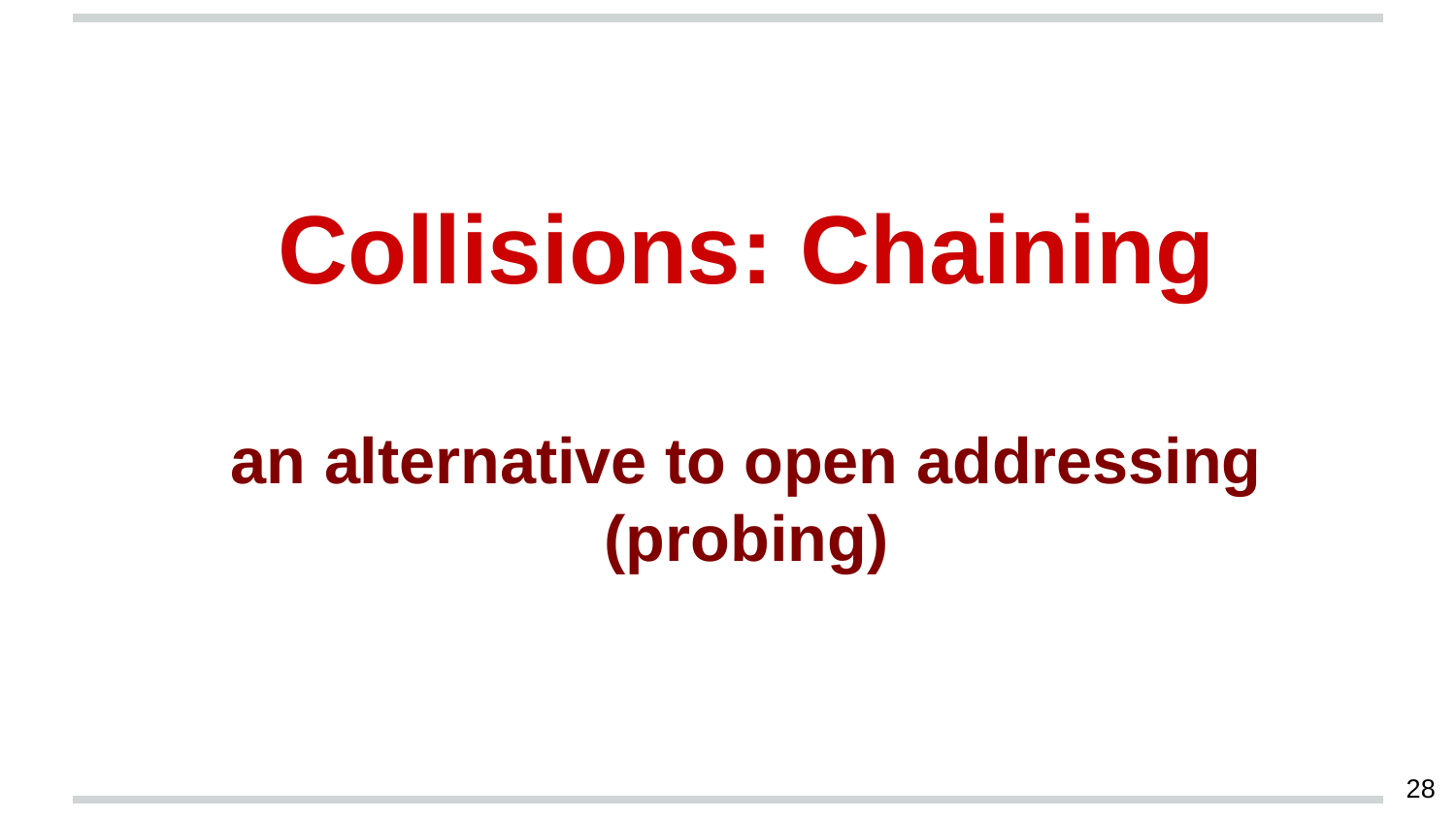

# Collisions: Chaining an alternative to open addressing (probing)
28